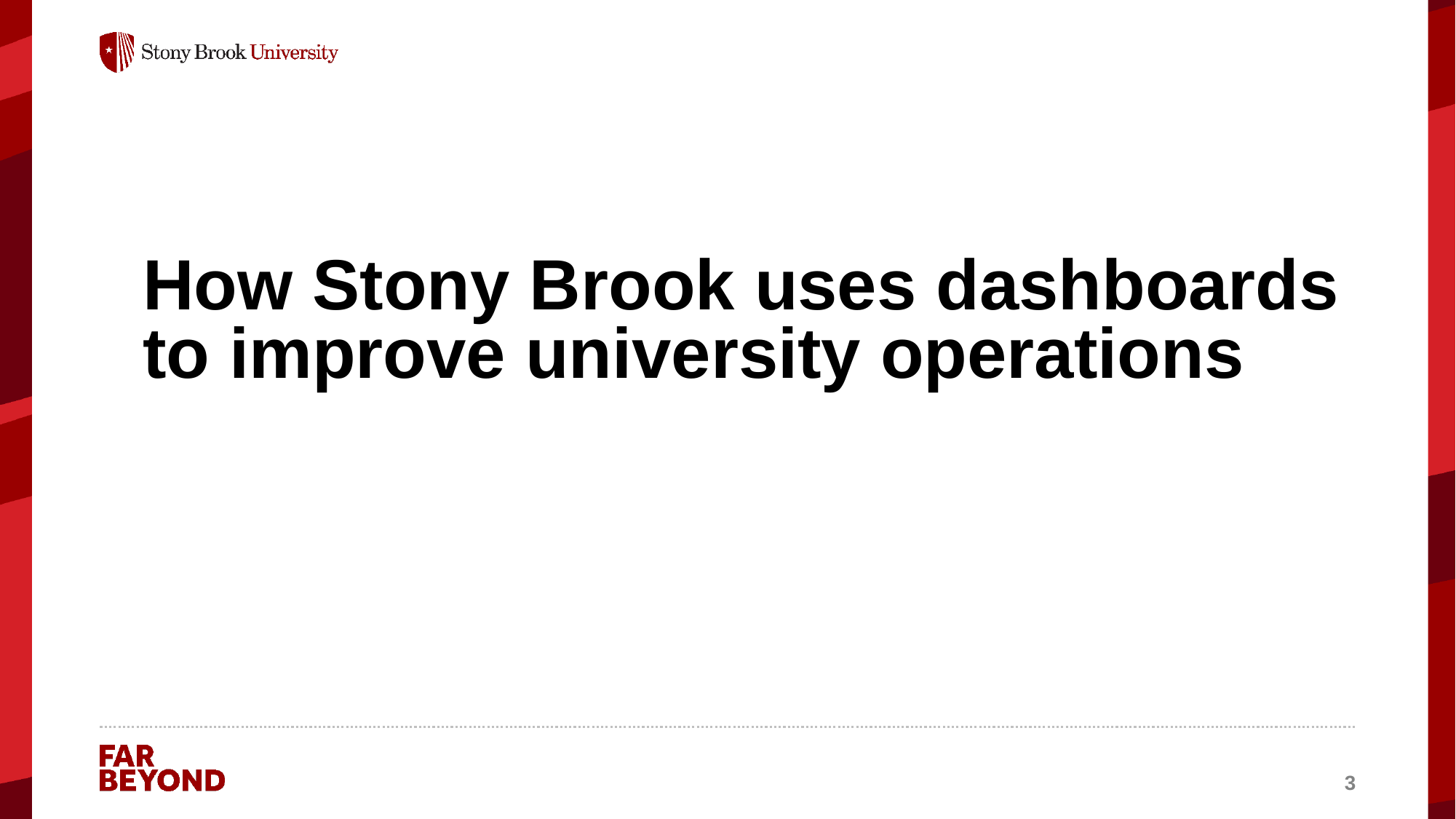

# How Stony Brook uses dashboards to improve university operations